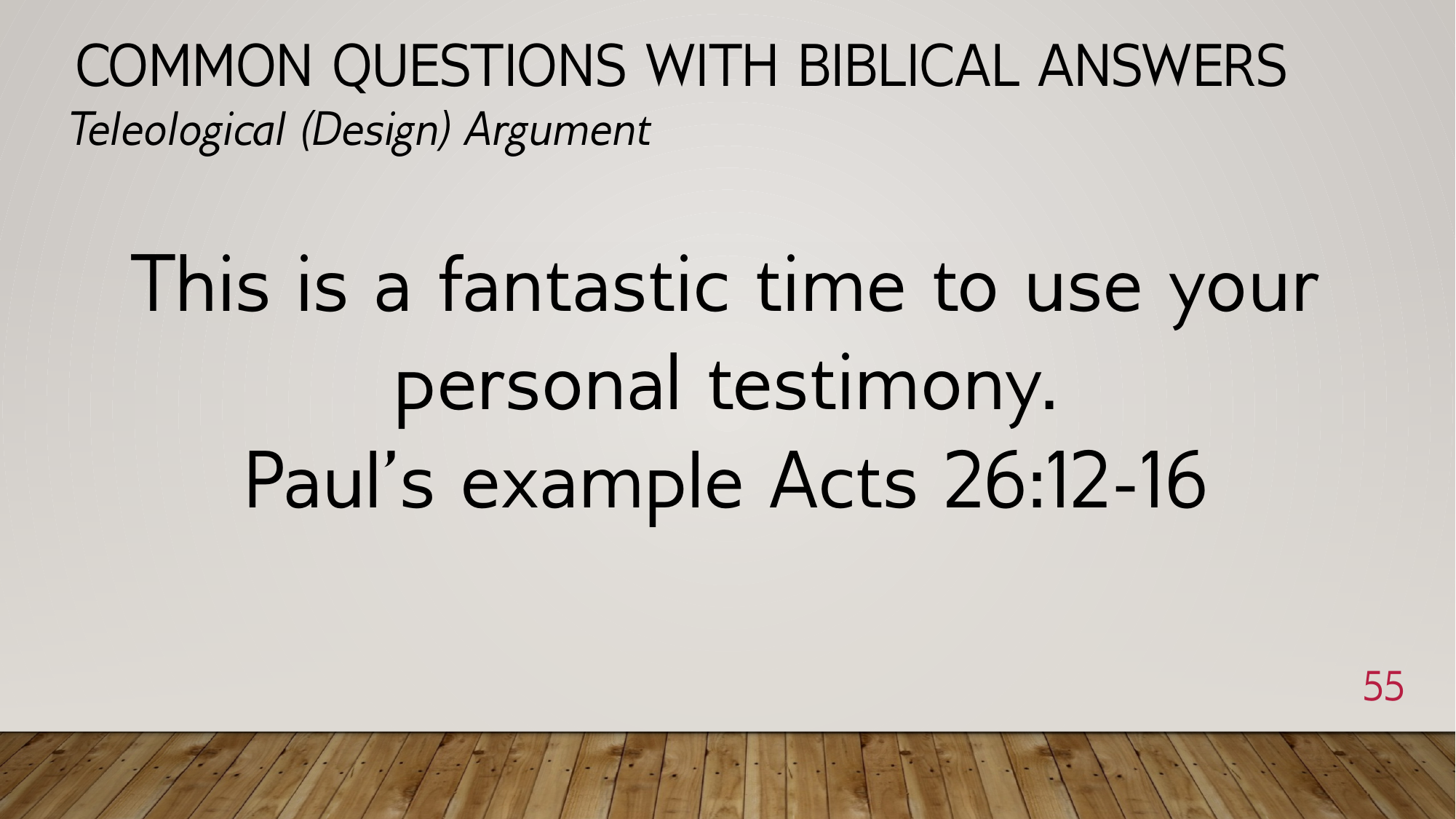

# Common Questions with Biblical Answers
Teleological (Design) Argument
This is a fantastic time to use your personal testimony.
Paul’s example Acts 26:12-16
55